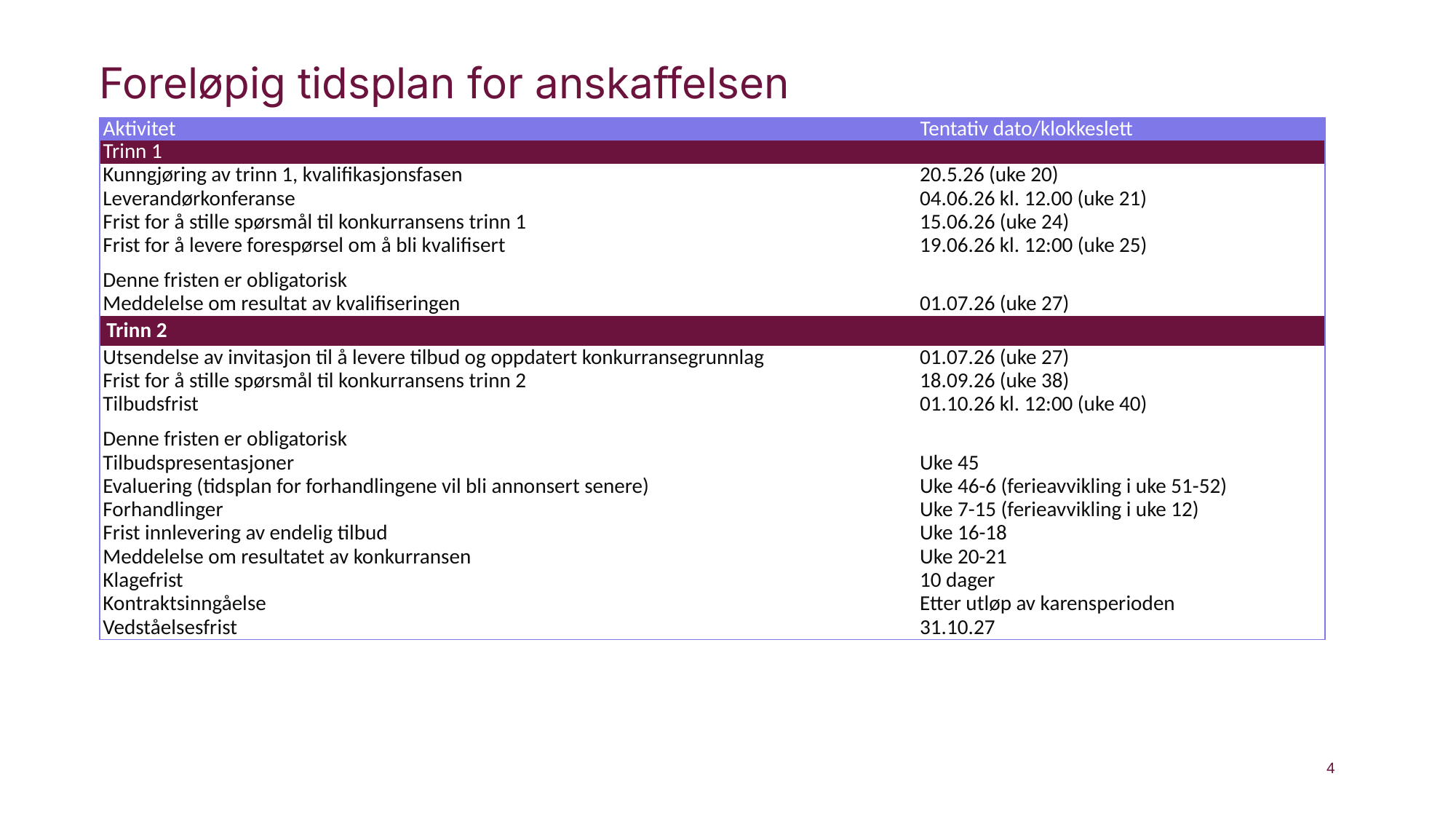

# Foreløpig tidsplan for anskaffelsen
| Aktivitet | Tentativ dato/klokkeslett |
| --- | --- |
| Trinn 1 |  |
| Kunngjøring av trinn 1, kvalifikasjonsfasen | 20.5.26 (uke 20) |
| Leverandørkonferanse | 04.06.26 kl. 12.00 (uke 21) |
| Frist for å stille spørsmål til konkurransens trinn 1 | 15.06.26 (uke 24) |
| Frist for å levere forespørsel om å bli kvalifisert Denne fristen er obligatorisk | 19.06.26 kl. 12:00 (uke 25) |
| Meddelelse om resultat av kvalifiseringen | 01.07.26 (uke 27) |
| Trinn 2 |  |
| Utsendelse av invitasjon til å levere tilbud og oppdatert konkurransegrunnlag | 01.07.26 (uke 27) |
| Frist for å stille spørsmål til konkurransens trinn 2 | 18.09.26 (uke 38) |
| Tilbudsfrist Denne fristen er obligatorisk | 01.10.26 kl. 12:00 (uke 40) |
| Tilbudspresentasjoner | Uke 45 |
| Evaluering (tidsplan for forhandlingene vil bli annonsert senere) | Uke 46-6 (ferieavvikling i uke 51-52) |
| Forhandlinger | Uke 7-15 (ferieavvikling i uke 12) |
| Frist innlevering av endelig tilbud | Uke 16-18 |
| Meddelelse om resultatet av konkurransen | Uke 20-21 |
| Klagefrist | 10 dager |
| Kontraktsinngåelse | Etter utløp av karensperioden |
| Vedståelsesfrist | 31.10.27 |
4